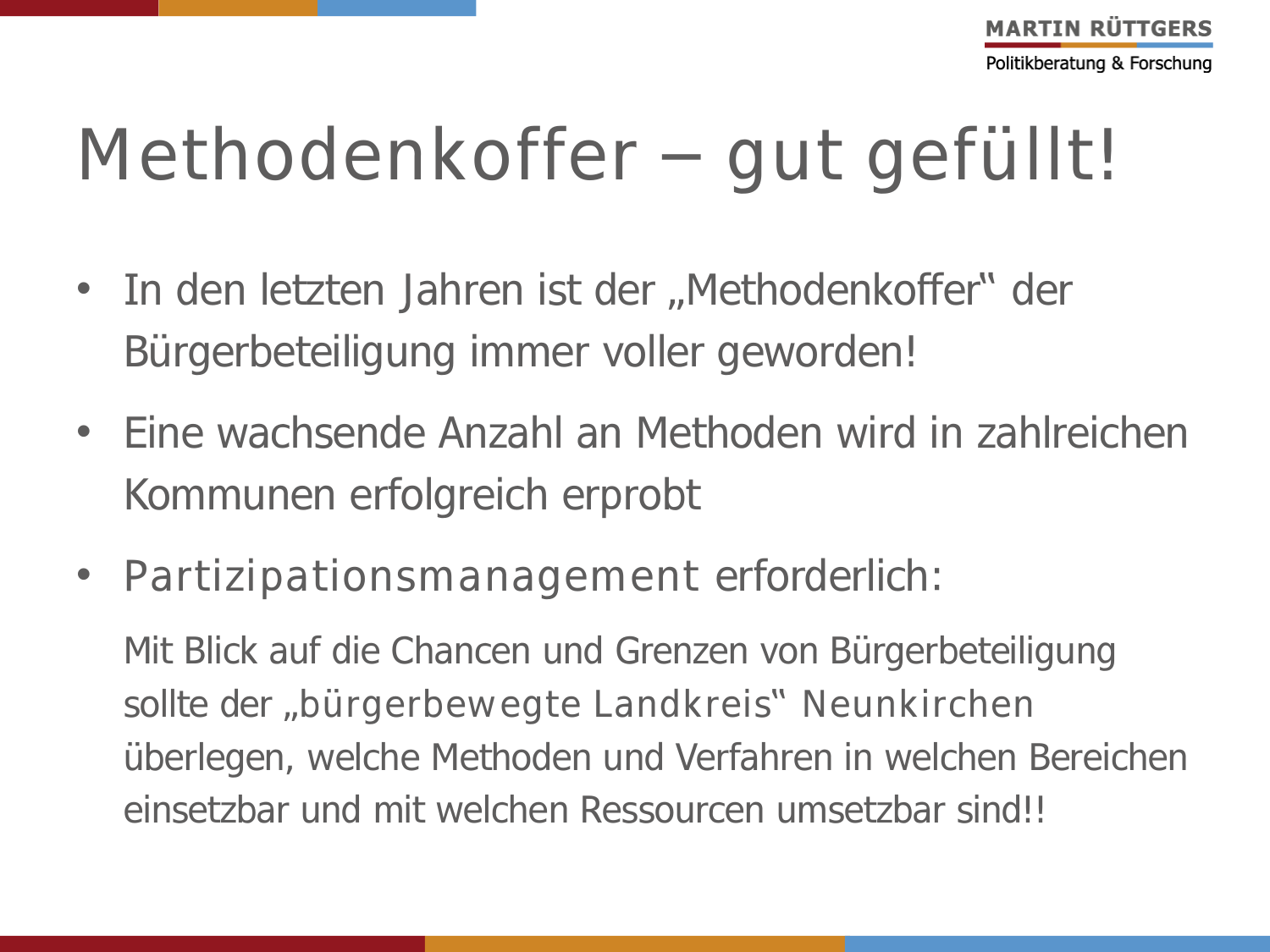

# Methodenkoffer – gut gefüllt!
In den letzten Jahren ist der „Methodenkoffer“ der Bürgerbeteiligung immer voller geworden!
Eine wachsende Anzahl an Methoden wird in zahlreichen Kommunen erfolgreich erprobt
Partizipationsmanagement erforderlich:
	Mit Blick auf die Chancen und Grenzen von Bürgerbeteiligung sollte der „bürgerbewegte Landkreis“ Neunkirchen überlegen, welche Methoden und Verfahren in welchen Bereichen einsetzbar und mit welchen Ressourcen umsetzbar sind!!